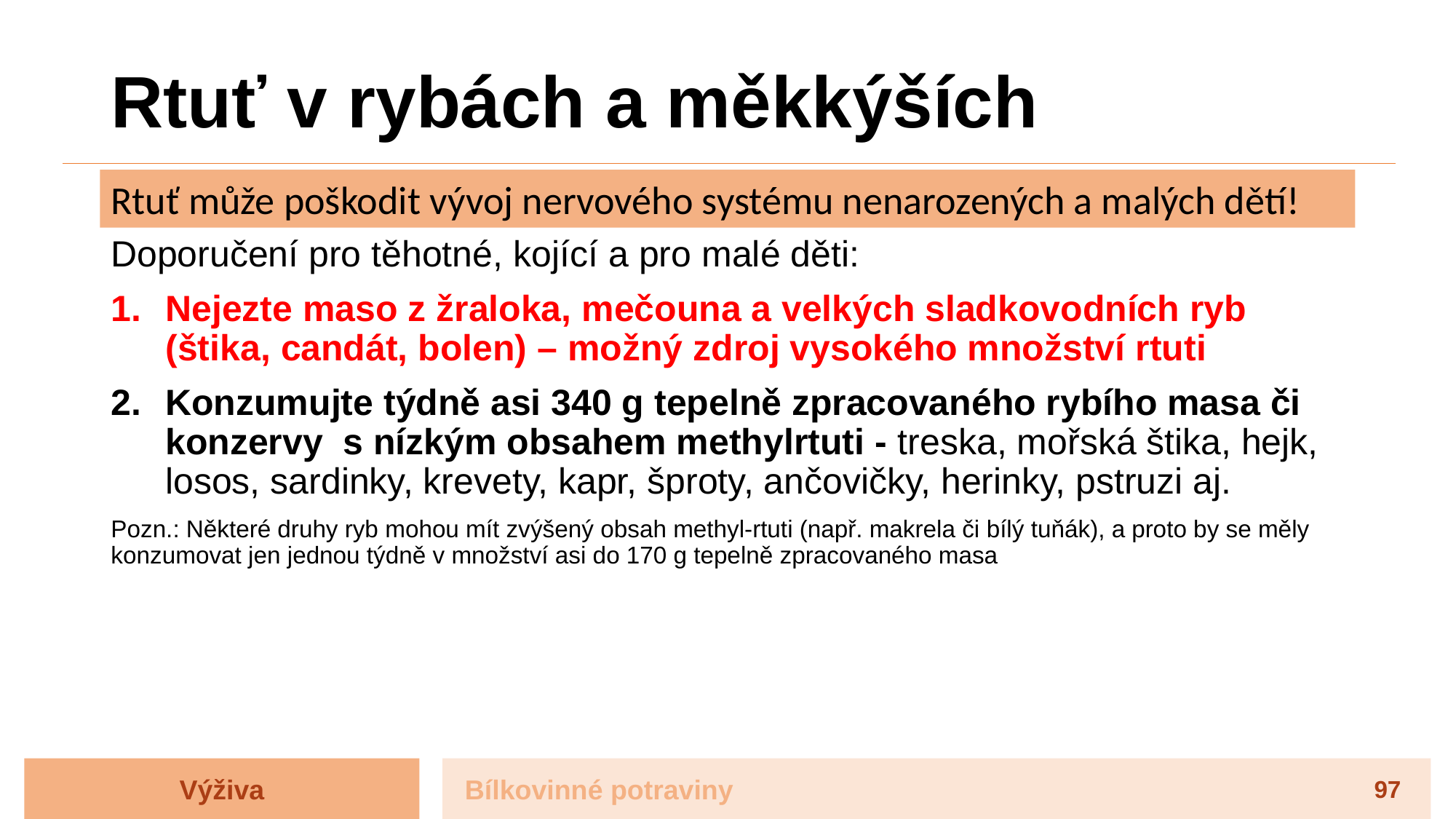

# Rtuť v rybách a měkkýších
Rtuť může poškodit vývoj nervového systému nenarozených a malých dětí!
Doporučení pro těhotné, kojící a pro malé děti:
Nejezte maso z žraloka, mečouna a velkých sladkovodních ryb (štika, candát, bolen) – možný zdroj vysokého množství rtuti
Konzumujte týdně asi 340 g tepelně zpracovaného rybího masa či konzervy  s nízkým obsahem methylrtuti - treska, mořská štika, hejk, losos, sardinky, krevety, kapr, šproty, ančovičky, herinky, pstruzi aj.
Pozn.: Některé druhy ryb mohou mít zvýšený obsah methyl-rtuti (např. makrela či bílý tuňák), a proto by se měly konzumovat jen jednou týdně v množství asi do 170 g tepelně zpracovaného masa
Výživa
Bílkovinné potraviny
97